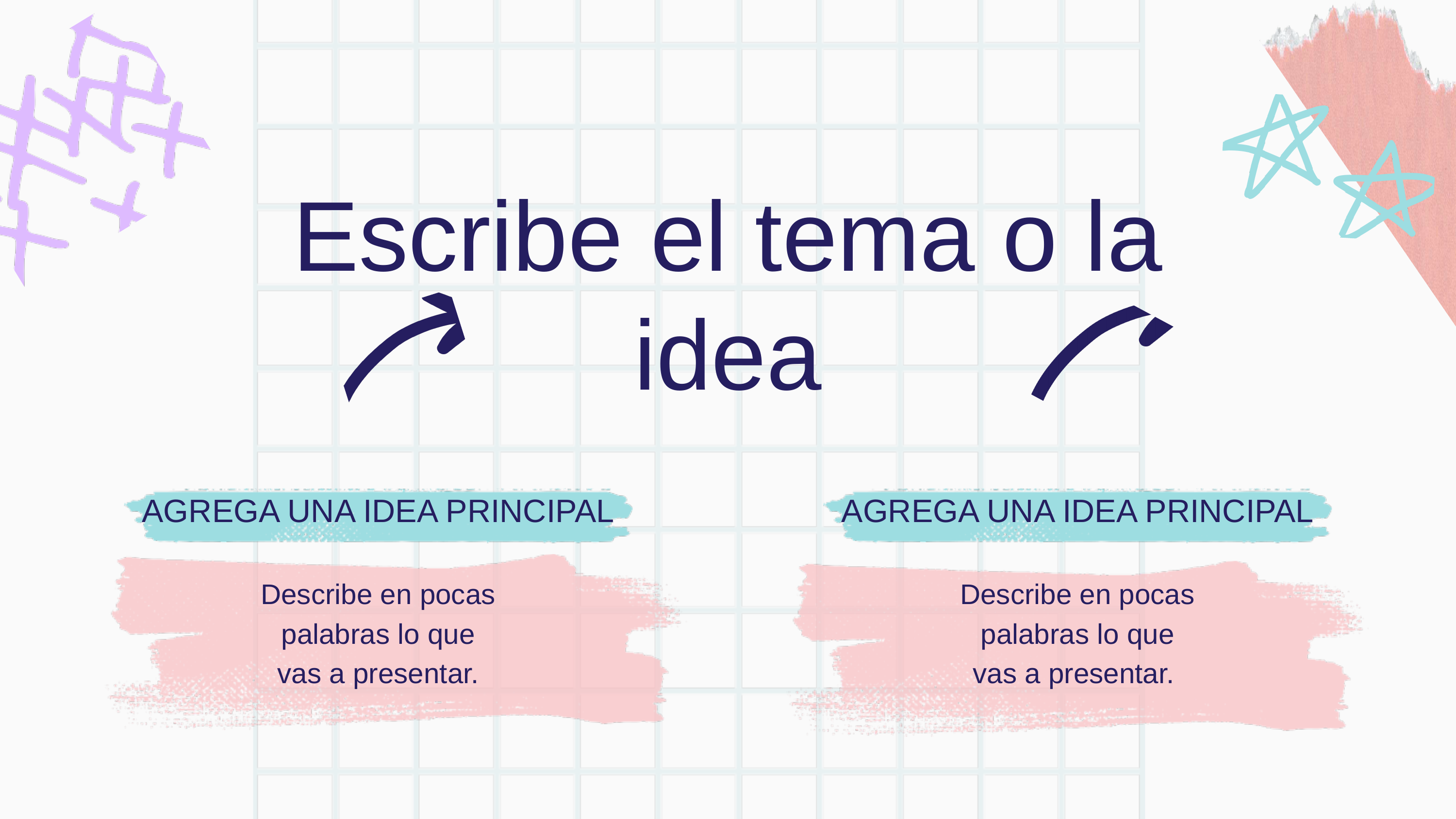

Escribe el tema o la idea

AGREGA UNA IDEA PRINCIPAL
AGREGA UNA IDEA PRINCIPAL

Describe en pocas palabras lo que
vas a presentar.
Describe en pocas palabras lo que
vas a presentar.